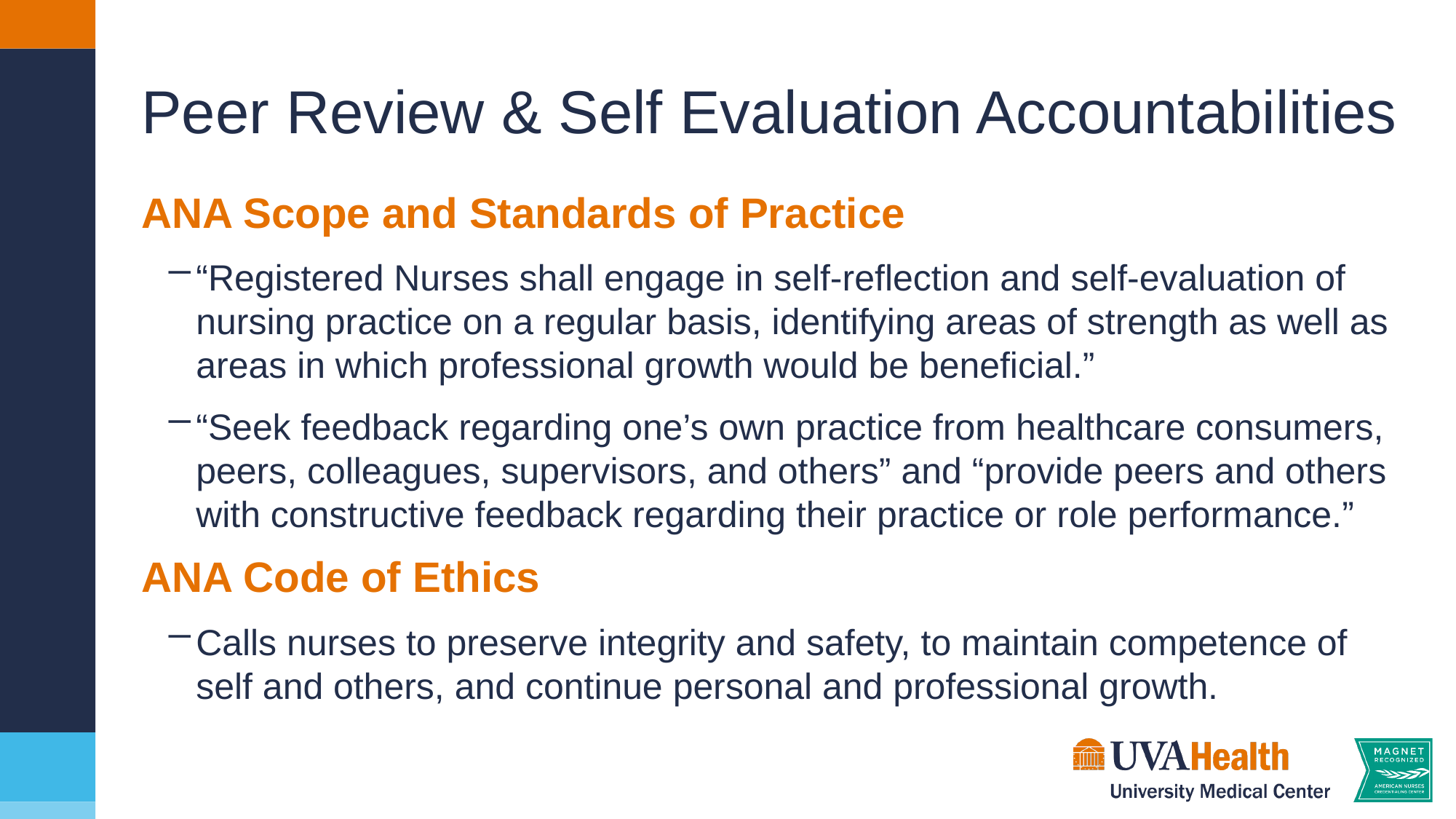

# Peer Review & Self Evaluation Accountabilities
ANA Scope and Standards of Practice
“Registered Nurses shall engage in self-reflection and self-evaluation of nursing practice on a regular basis, identifying areas of strength as well as areas in which professional growth would be beneficial.”
“Seek feedback regarding one’s own practice from healthcare consumers, peers, colleagues, supervisors, and others” and “provide peers and others with constructive feedback regarding their practice or role performance.”
ANA Code of Ethics
Calls nurses to preserve integrity and safety, to maintain competence of self and others, and continue personal and professional growth.